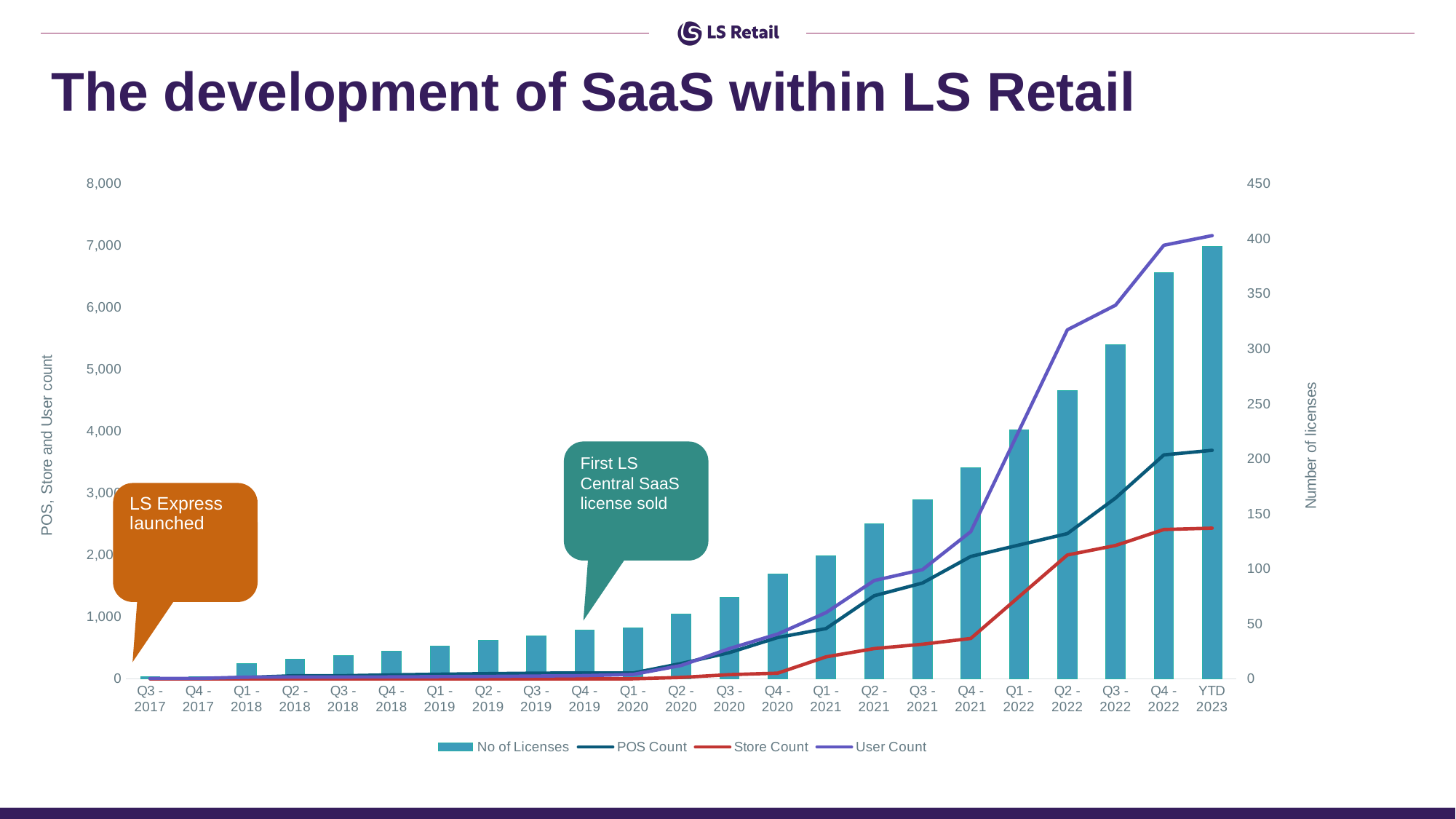

# The development of SaaS within LS Retail

### Chart

| Category | No of Licenses | POS Count | Store Count | User Count |
|---|---|---|---|---|
| Q3 - 2017 | 2.0 | 0.0 | 0.0 | 6.0 |
| Q4 - 2017 | 2.0 | 0.0 | 0.0 | 6.0 |
| Q1 - 2018 | 14.0 | 21.0 | 0.0 | 26.0 |
| Q2 - 2018 | 18.0 | 50.0 | 0.0 | 28.0 |
| Q3 - 2018 | 21.0 | 50.0 | 0.0 | 29.0 |
| Q4 - 2018 | 25.0 | 63.0 | 0.0 | 30.0 |
| Q1 - 2019 | 30.0 | 74.0 | 0.0 | 35.0 |
| Q2 - 2019 | 35.0 | 83.0 | 0.0 | 38.0 |
| Q3 - 2019 | 39.0 | 91.0 | 0.0 | 44.0 |
| Q4 - 2019 | 44.0 | 95.0 | 0.0 | 51.0 |
| Q1 - 2020 | 46.0 | 93.0 | 0.0 | 70.0 |
| Q2 - 2020 | 59.0 | 247.0 | 22.0 | 215.0 |
| Q3 - 2020 | 74.0 | 423.0 | 67.0 | 488.0 |
| Q4 - 2020 | 95.0 | 667.0 | 91.0 | 723.0 |
| Q1 - 2021 | 112.0 | 811.0 | 354.0 | 1069.0 |
| Q2 - 2021 | 141.0 | 1342.0 | 488.0 | 1588.0 |
| Q3 - 2021 | 163.0 | 1548.0 | 558.0 | 1764.0 |
| Q4 - 2021 | 192.0 | 1977.0 | 652.0 | 2379.0 |
| Q1 - 2022 | 226.0 | 2162.0 | 1327.0 | 4010.0 |
| Q2 - 2022 | 262.0 | 2346.0 | 2001.0 | 5640.0 |
| Q3 - 2022 | 304.0 | 2921.0 | 2154.0 | 6039.0 |
| Q4 - 2022 | 369.0 | 3619.0 | 2413.0 | 7007.0 |
| YTD 2023 | 393.0 | 3693.0 | 2434.0 | 7163.0 |
First LS Central SaaS license sold